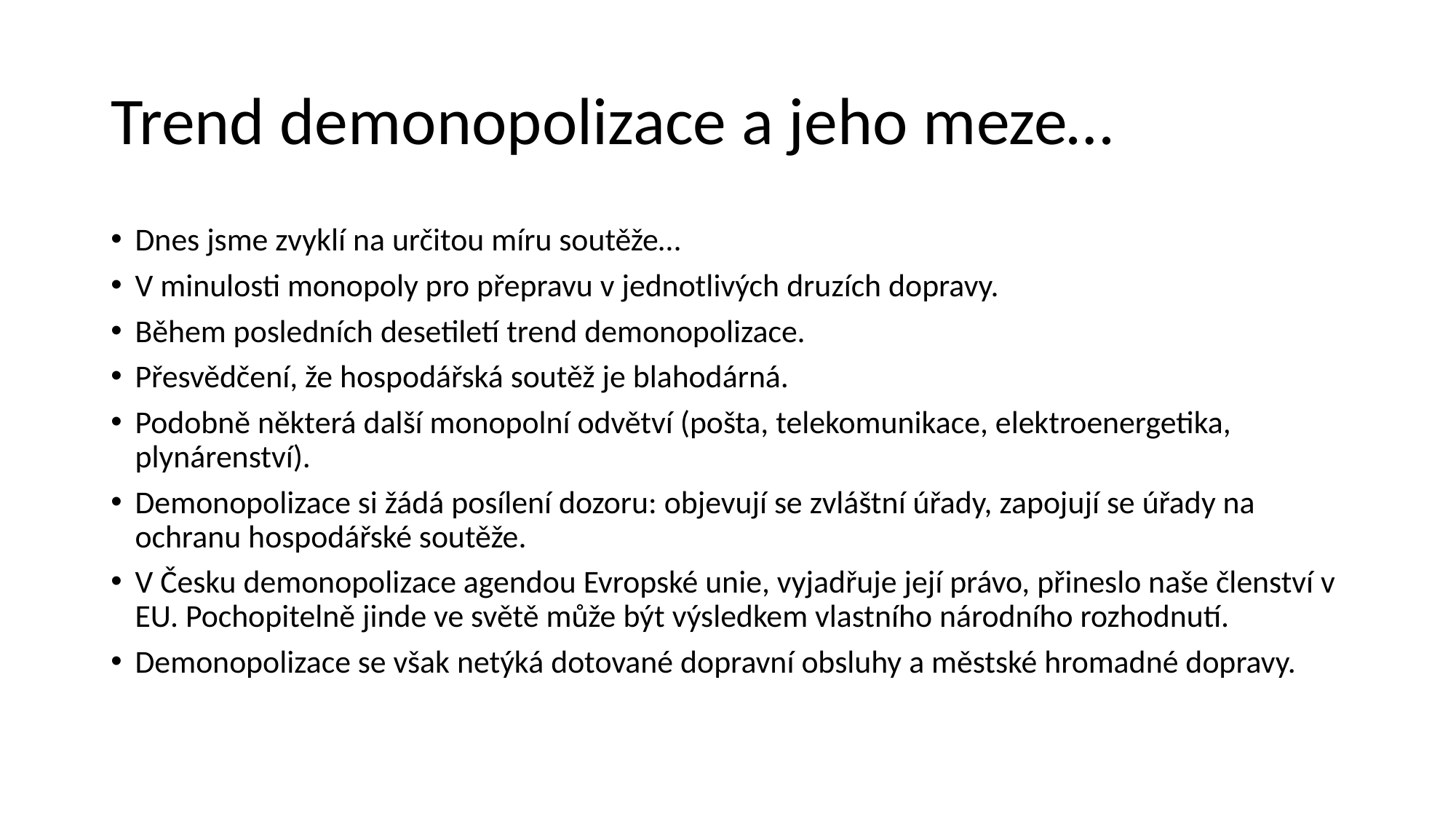

# Trend demonopolizace a jeho meze…
Dnes jsme zvyklí na určitou míru soutěže…
V minulosti monopoly pro přepravu v jednotlivých druzích dopravy.
Během posledních desetiletí trend demonopolizace.
Přesvědčení, že hospodářská soutěž je blahodárná.
Podobně některá další monopolní odvětví (pošta, telekomunikace, elektroenergetika, plynárenství).
Demonopolizace si žádá posílení dozoru: objevují se zvláštní úřady, zapojují se úřady na ochranu hospodářské soutěže.
V Česku demonopolizace agendou Evropské unie, vyjadřuje její právo, přineslo naše členství v EU. Pochopitelně jinde ve světě může být výsledkem vlastního národního rozhodnutí.
Demonopolizace se však netýká dotované dopravní obsluhy a městské hromadné dopravy.